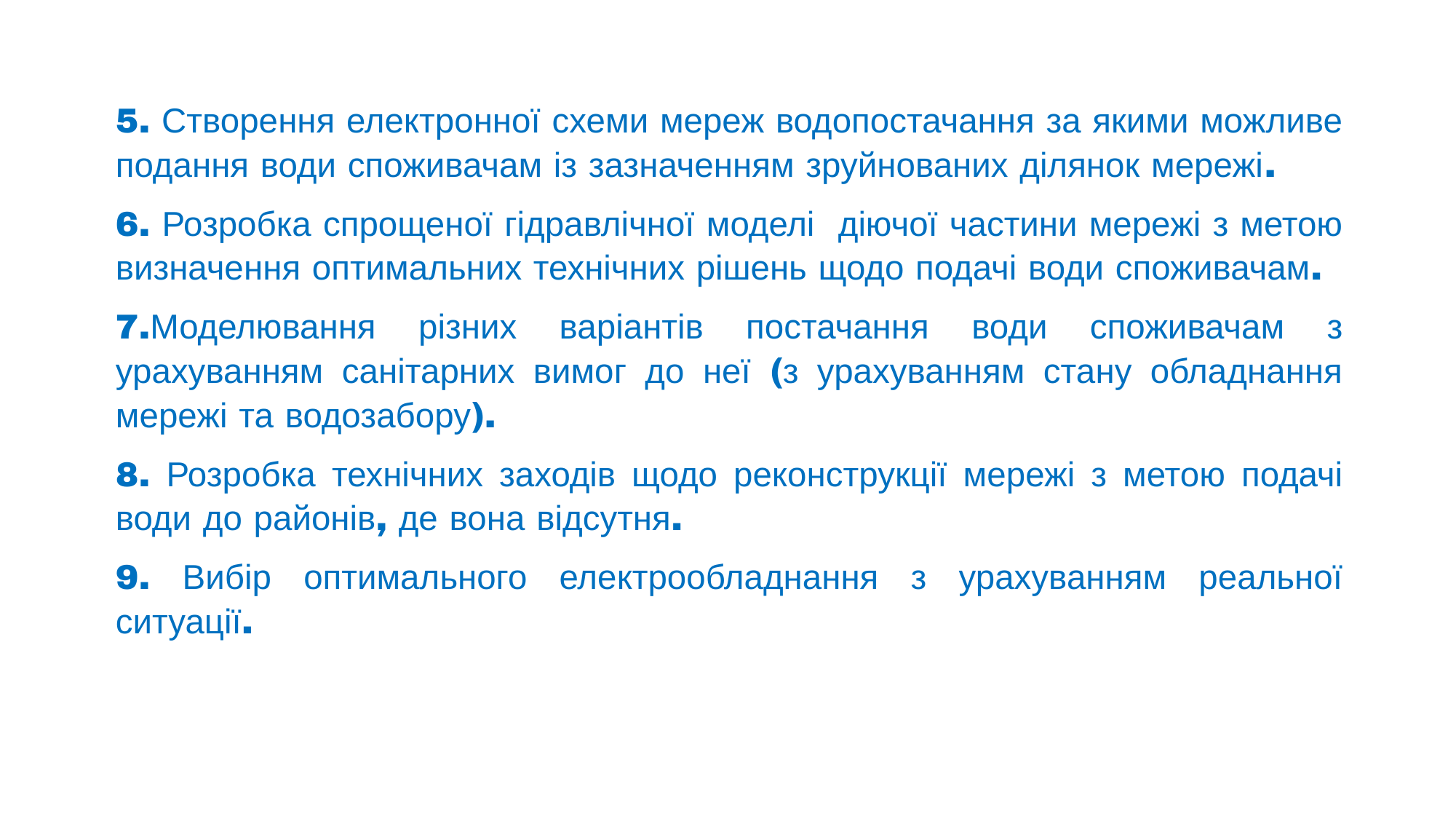

5. Створення електронної схеми мереж водопостачання за якими можливе подання води споживачам із зазначенням зруйнованих ділянок мережі.
6. Розробка спрощеної гідравлічної моделі  діючої частини мережі з метою визначення оптимальних технічних рішень щодо подачі води споживачам.
7.Моделювання різних варіантів постачання води споживачам з урахуванням санітарних вимог до неї (з урахуванням стану обладнання мережі та водозабору).
8. Розробка технічних заходів щодо реконструкції мережі з метою подачі води до районів, де вона відсутня.
9. Вибір оптимального електрообладнання з урахуванням реальної ситуації.